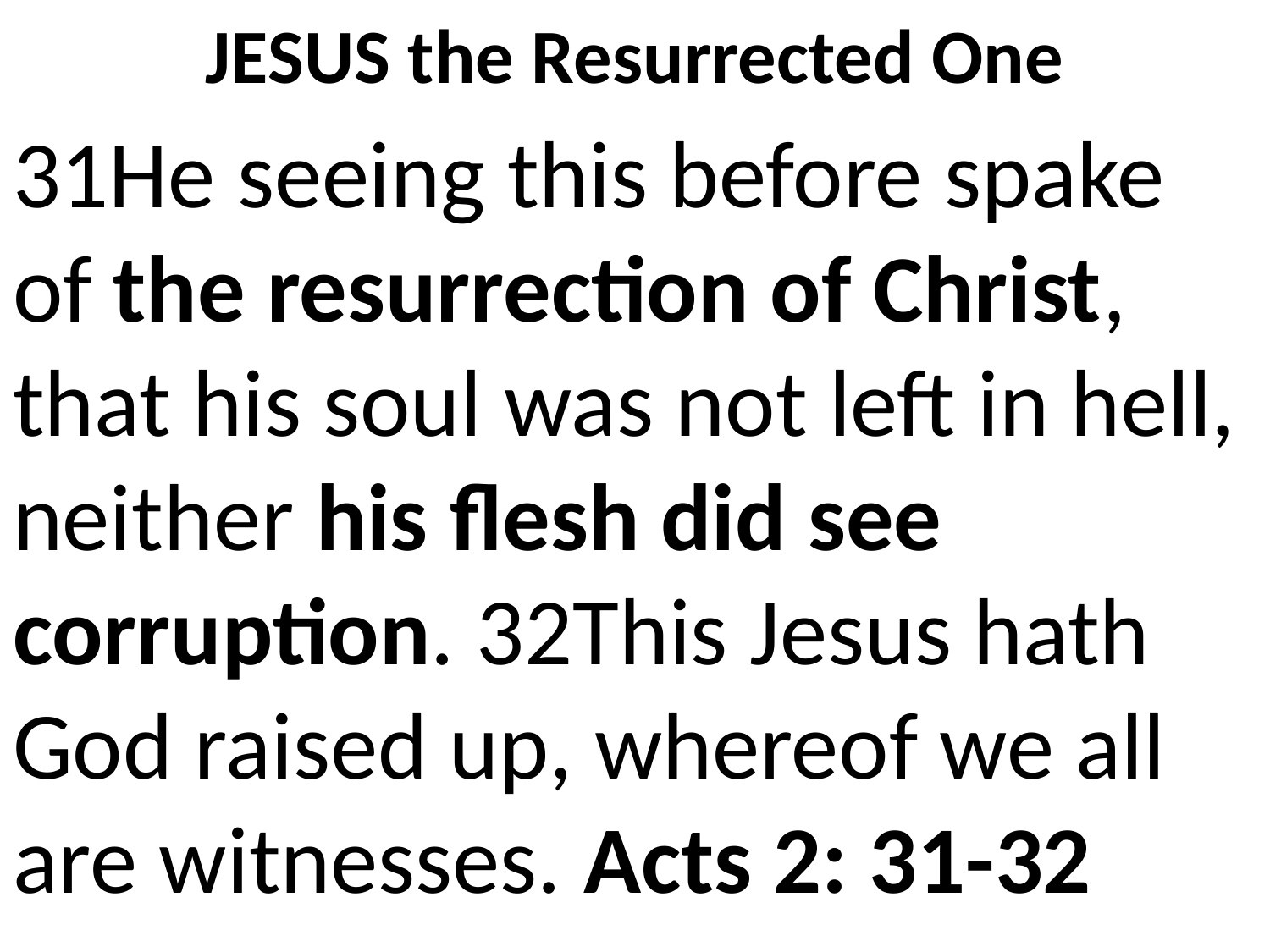

# JESUS the Resurrected One
31He seeing this before spake of the resurrection of Christ, that his soul was not left in hell, neither his flesh did see corruption. 32This Jesus hath God raised up, whereof we all are witnesses. Acts 2: 31-32